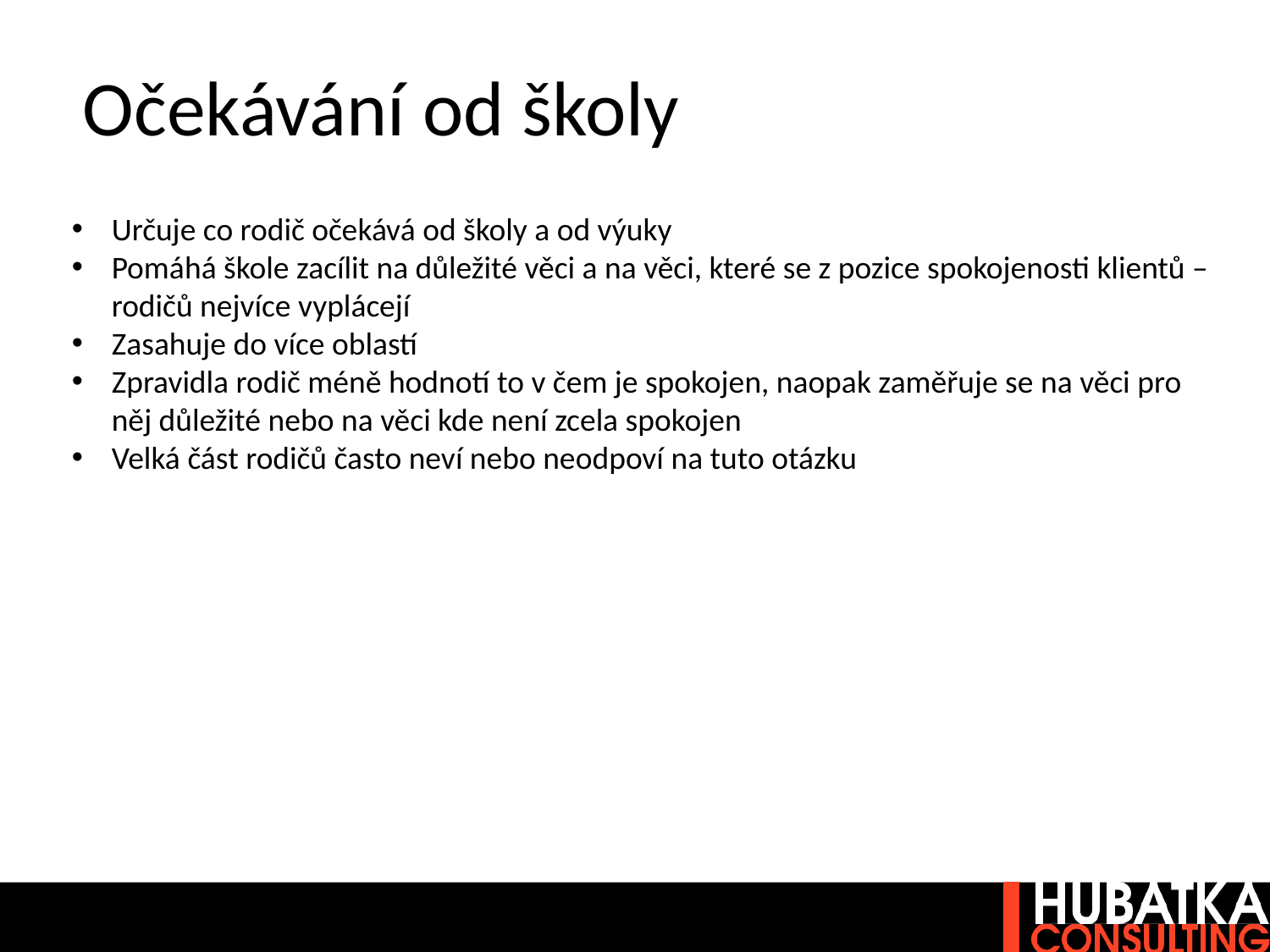

# Očekávání od školy
Určuje co rodič očekává od školy a od výuky
Pomáhá škole zacílit na důležité věci a na věci, které se z pozice spokojenosti klientů – rodičů nejvíce vyplácejí
Zasahuje do více oblastí
Zpravidla rodič méně hodnotí to v čem je spokojen, naopak zaměřuje se na věci pro něj důležité nebo na věci kde není zcela spokojen
Velká část rodičů často neví nebo neodpoví na tuto otázku